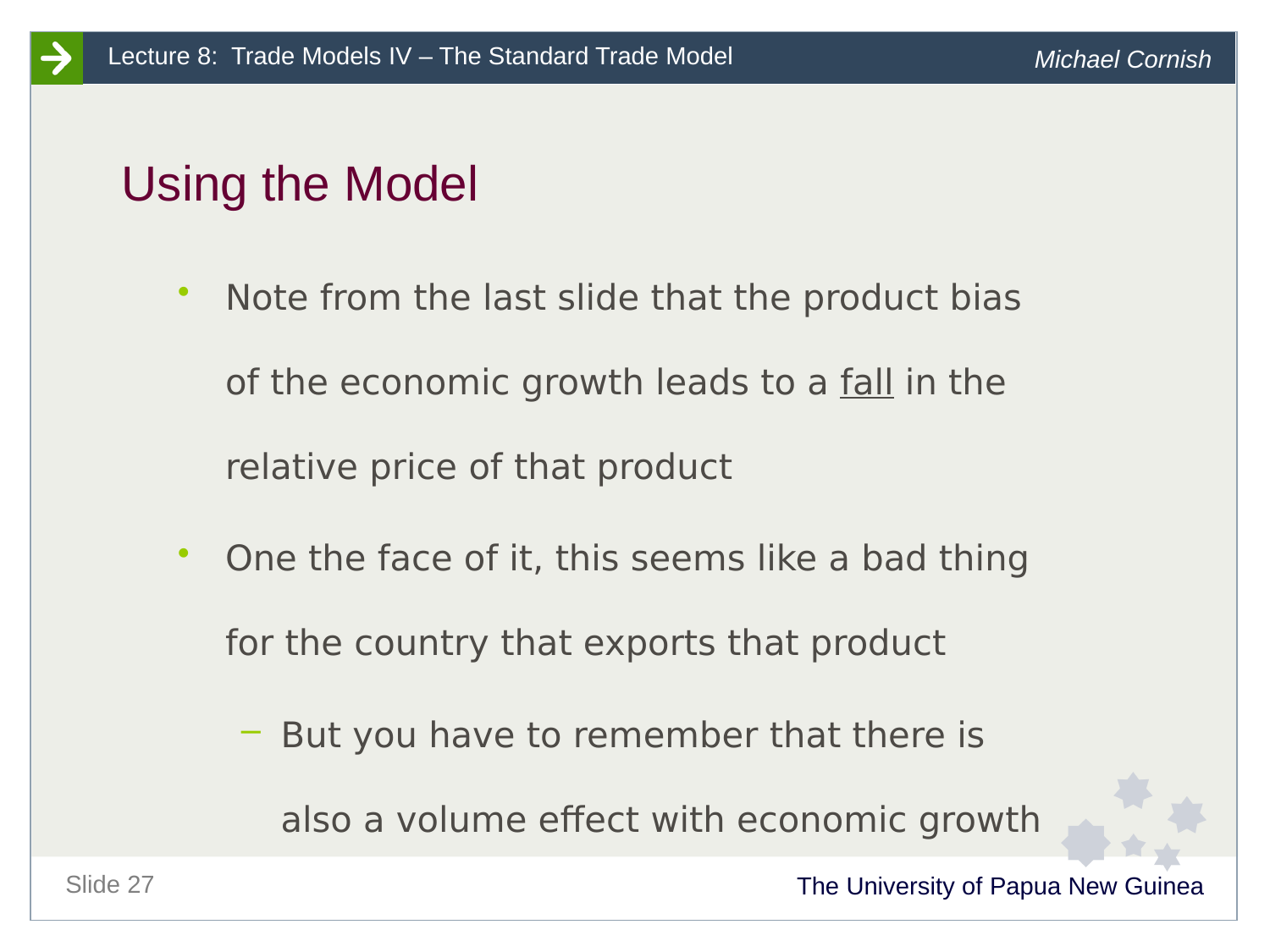

# Using the Model
Note from the last slide that the product bias of the economic growth leads to a fall in the relative price of that product
One the face of it, this seems like a bad thing for the country that exports that product
But you have to remember that there is also a volume effect with economic growth